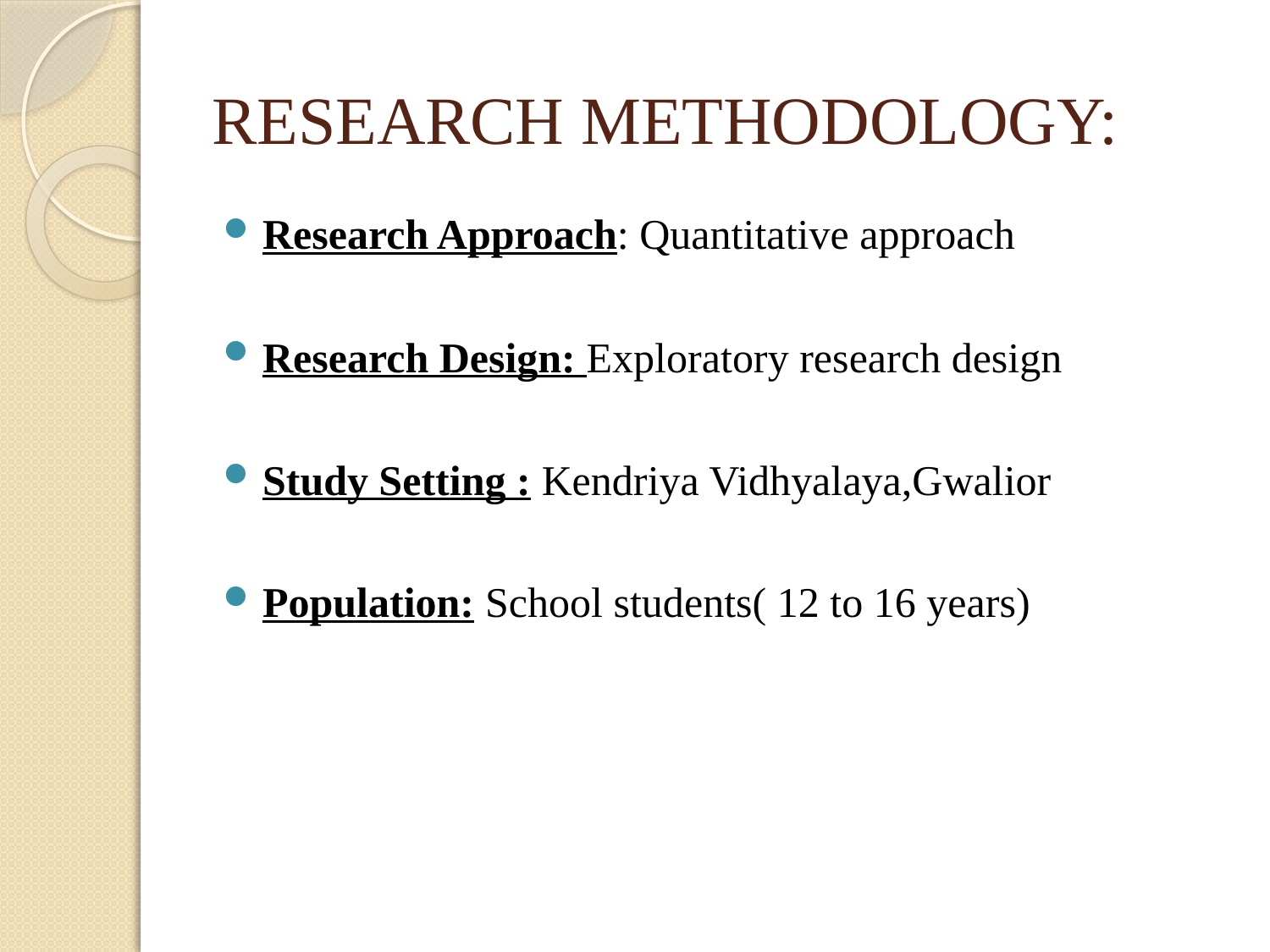

# RESEARCH METHODOLOGY:
Research Approach: Quantitative approach

Research Design: Exploratory research design

Study Setting : Kendriya Vidhyalaya,Gwalior

Population: School students( 12 to 16 years)